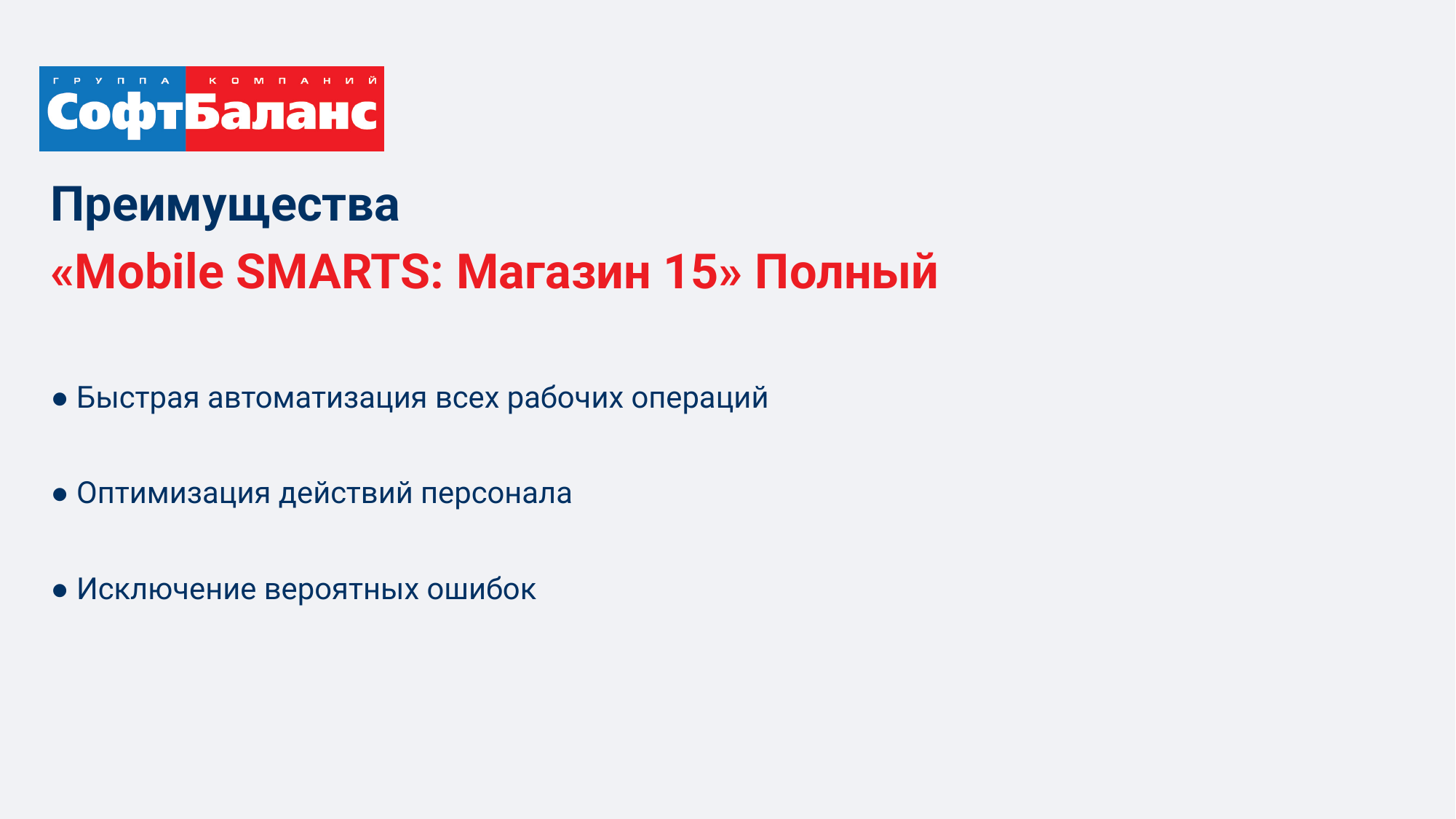

Преимущества
«Mobile SMARTS: Магазин 15» Полный

● Быстрая автоматизация всех рабочих операций

● Оптимизация действий персонала

● Исключение вероятных ошибок